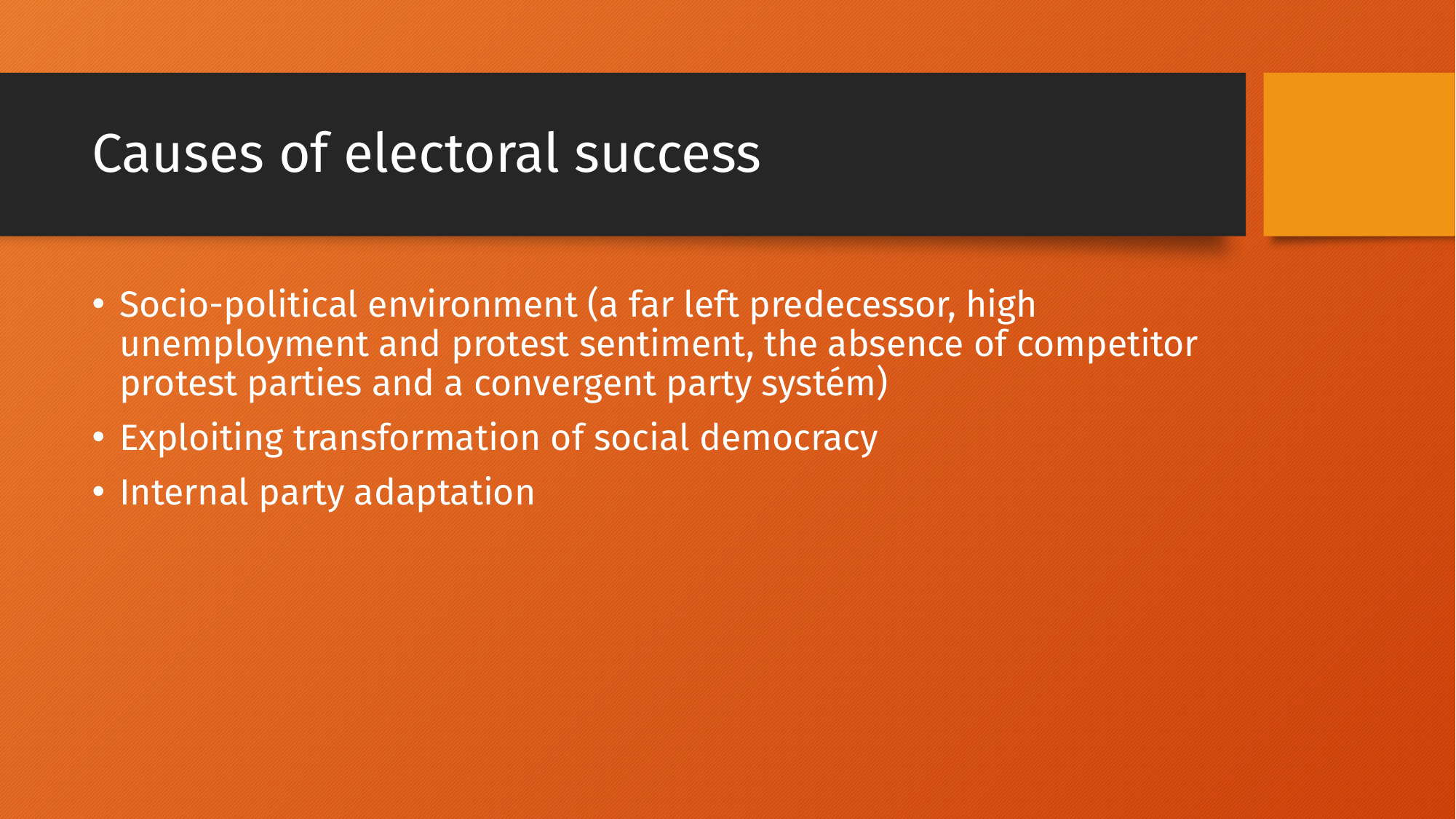

# Causes of electoral success
Socio-political environment (a far left predecessor, high unemployment and protest sentiment, the absence of competitor protest parties and a convergent party systém)
Exploiting transformation of social democracy
Internal party adaptation